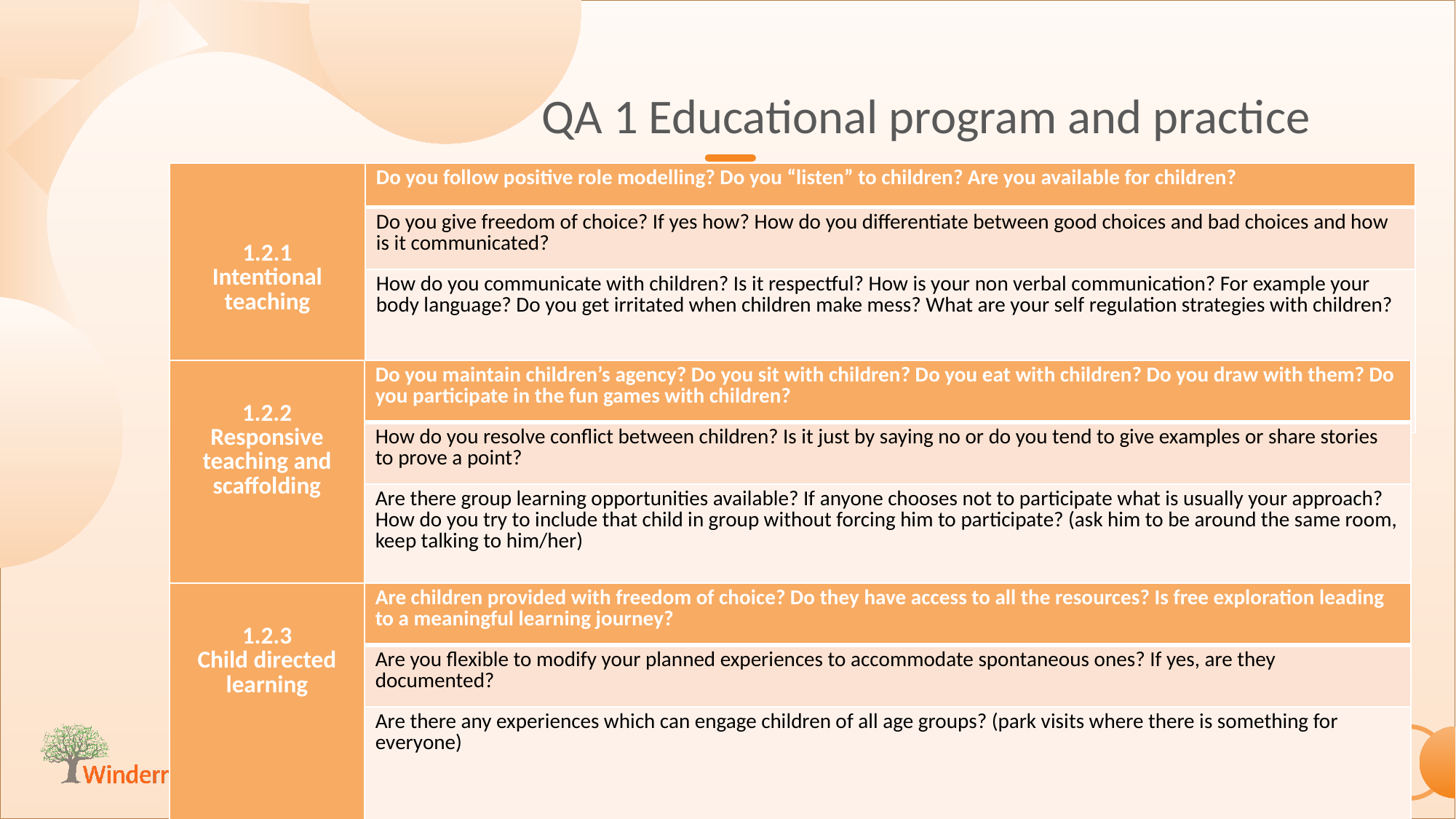

QA 1 Educational program and practice
| 1.2.1 Intentional teaching | Do you follow positive role modelling? Do you “listen” to children? Are you available for children? |
| --- | --- |
|  | Do you give freedom of choice? If yes how? How do you differentiate between good choices and bad choices and how is it communicated? |
|  | How do you communicate with children? Is it respectful? How is your non verbal communication? For example your body language? Do you get irritated when children make mess? What are your self regulation strategies with children? |
| 1.2.2 Responsive teaching and scaffolding | Do you maintain children’s agency? Do you sit with children? Do you eat with children? Do you draw with them? Do you participate in the fun games with children? |
| --- | --- |
|  | How do you resolve conflict between children? Is it just by saying no or do you tend to give examples or share stories to prove a point? |
|  | Are there group learning opportunities available? If anyone chooses not to participate what is usually your approach? How do you try to include that child in group without forcing him to participate? (ask him to be around the same room, keep talking to him/her) |
| 1.2.3 Child directed learning | Are children provided with freedom of choice? Do they have access to all the resources? Is free exploration leading to a meaningful learning journey? |
| --- | --- |
|  | Are you flexible to modify your planned experiences to accommodate spontaneous ones? If yes, are they documented? |
|  | Are there any experiences which can engage children of all age groups? (park visits where there is something for everyone) |